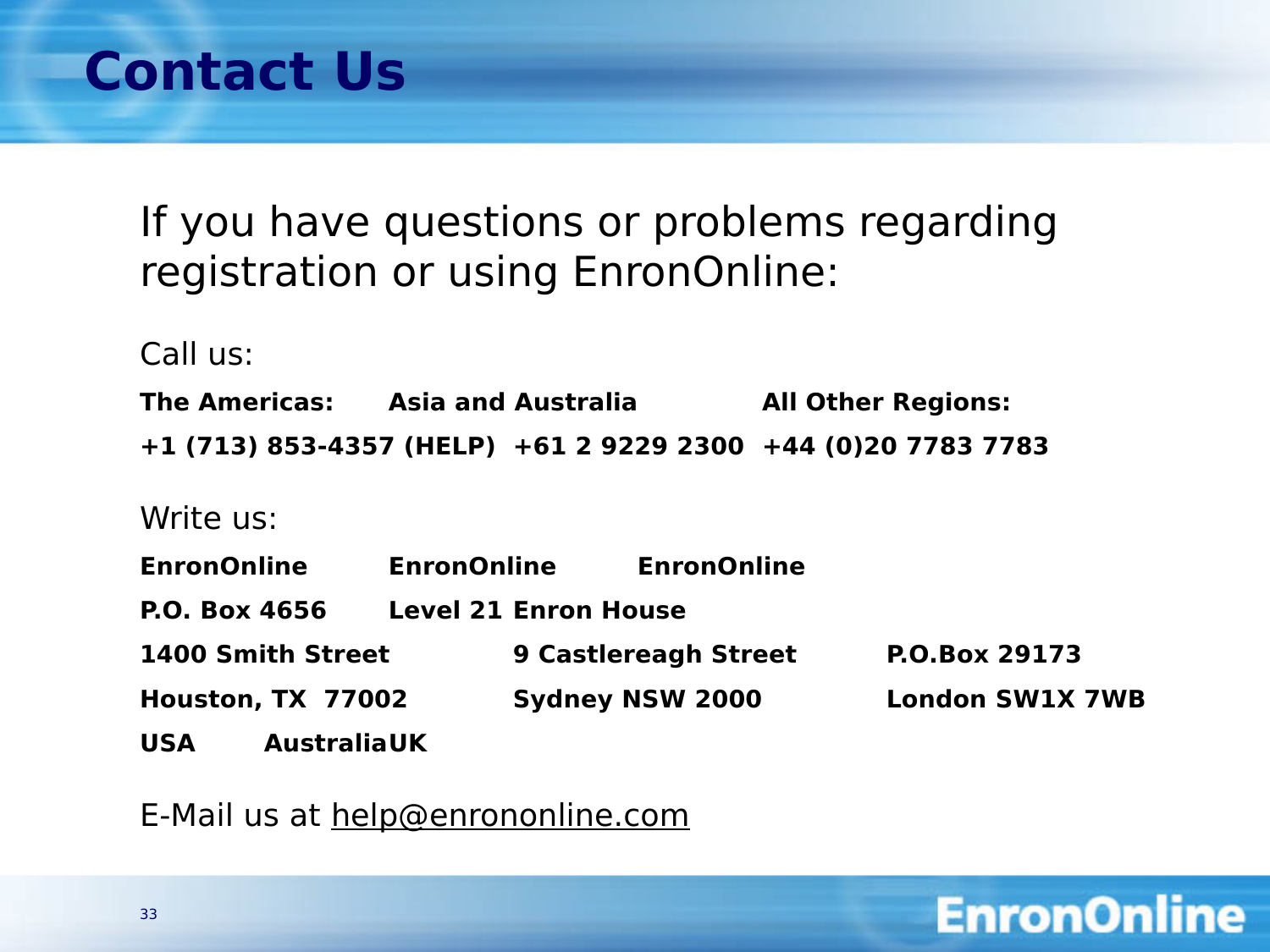

33
# Contact Us
If you have questions or problems regarding registration or using EnronOnline:
Call us:
The Americas:	Asia and Australia	All Other Regions:
+1 (713) 853-4357 (HELP)	+61 2 9229 2300	+44 (0)20 7783 7783
Write us:
EnronOnline	EnronOnline	EnronOnline
P.O. Box 4656	Level 21	Enron House
1400 Smith Street	9 Castlereagh Street	P.O.Box 29173
Houston, TX  77002	Sydney NSW 2000	London SW1X 7WB
USA	Australia	UK
E-Mail us at help@enrononline.com